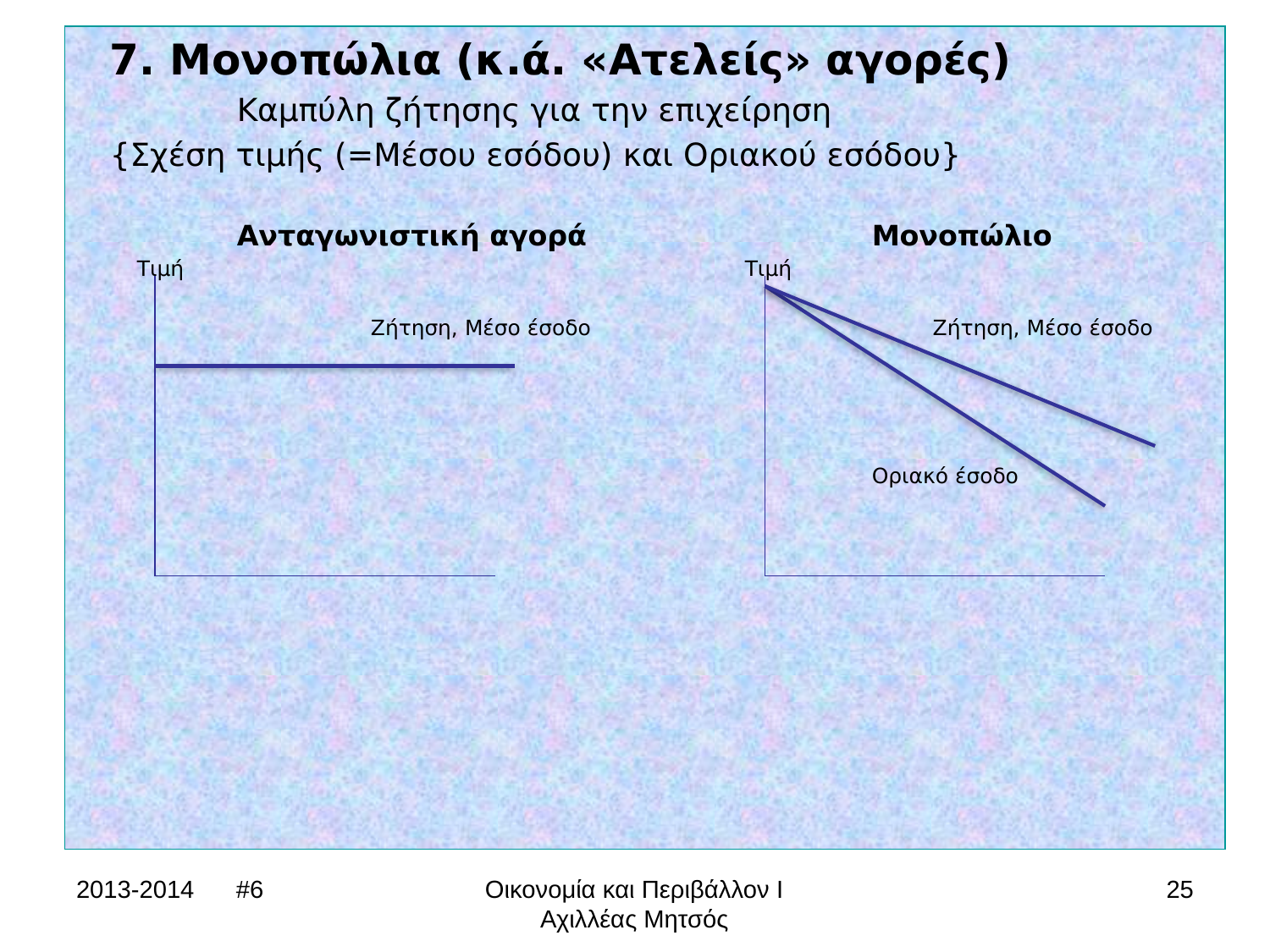

7. Μονοπώλια (κ.ά. «Ατελείς» αγορές)
	Καμπύλη ζήτησης για την επιχείρηση
{Σχέση τιμής (=Μέσου εσόδου) και Οριακού εσόδου}

	Ανταγωνιστική αγορά			Μονοπώλιο
    Τιμή					Τιμή

		 Ζήτηση, Μέσο έσοδο			         Ζήτηση, Μέσο έσοδο

						Οριακό έσοδο

2013-2014      #6
Οικονομία και Περιβάλλον Ι
Αχιλλέας Μητσός
25